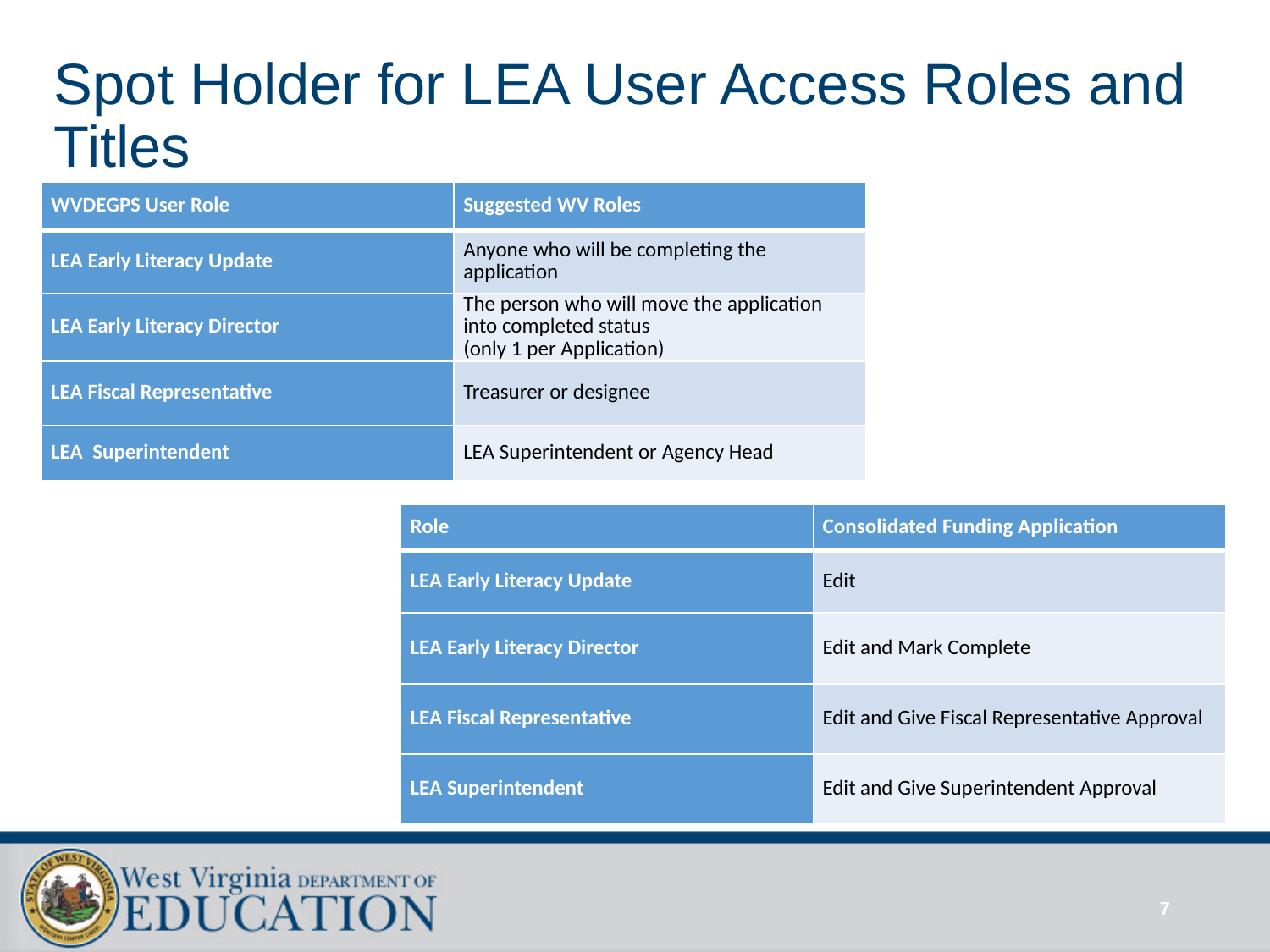

# Spot Holder for LEA User Access Roles and Titles
| WVDEGPS User Role | Suggested WV Roles |
| --- | --- |
| LEA Early Literacy Update | Anyone who will be completing the application |
| LEA Early Literacy Director | The person who will move the application into completed status (only 1 per Application) |
| LEA Fiscal Representative | Treasurer or designee |
| LEA Superintendent | LEA Superintendent or Agency Head |
| Role | Consolidated Funding Application |
| --- | --- |
| LEA Early Literacy Update | Edit |
| LEA Early Literacy Director | Edit and Mark Complete |
| LEA Fiscal Representative | Edit and Give Fiscal Representative Approval |
| LEA Superintendent | Edit and Give Superintendent Approval |
7